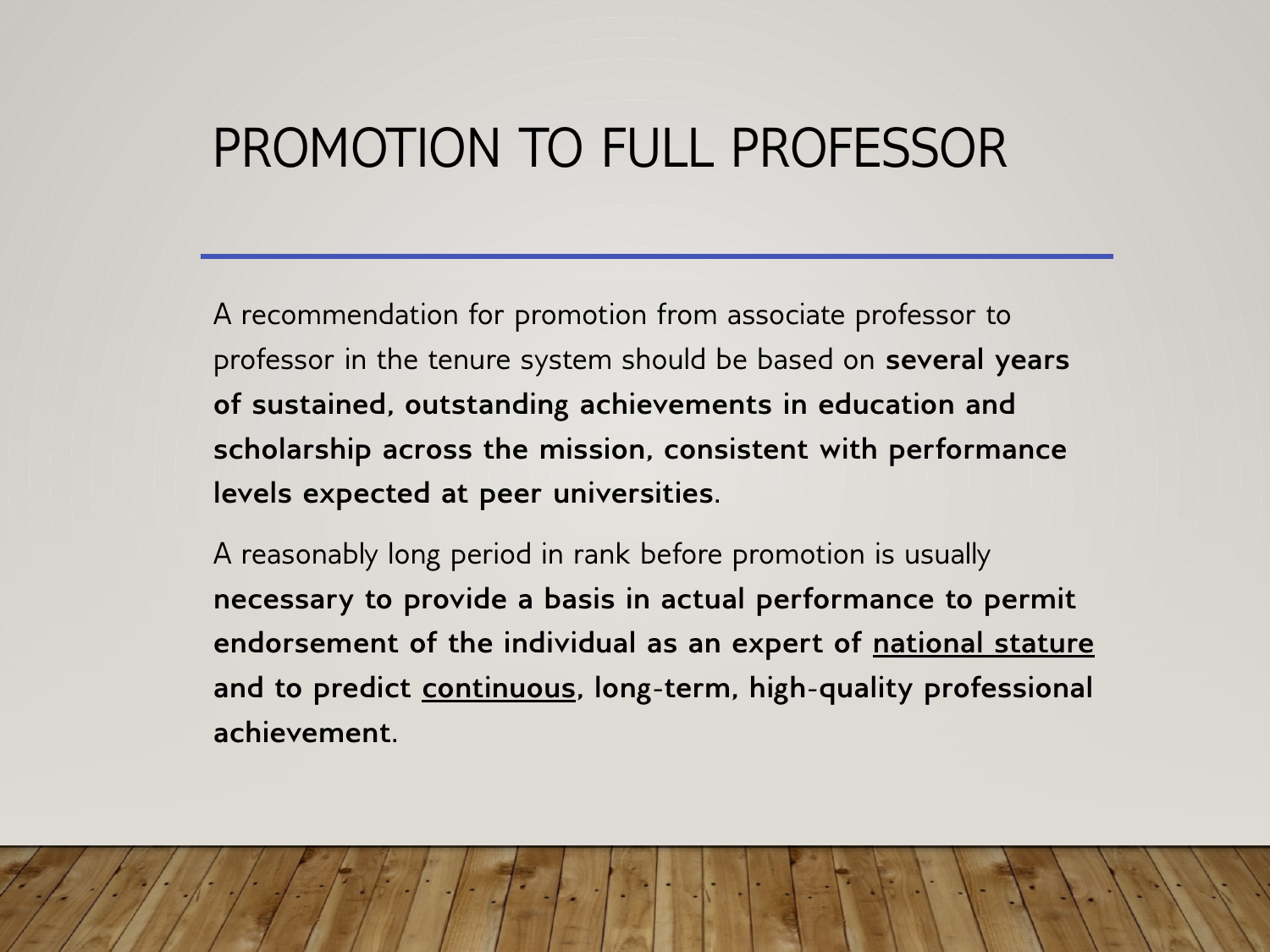

# Promotion to Full Professor
A recommendation for promotion from associate professor to professor in the tenure system should be based on several years of sustained, outstanding achievements in education and scholarship across the mission, consistent with performance levels expected at peer universities.
A reasonably long period in rank before promotion is usually necessary to provide a basis in actual performance to permit endorsement of the individual as an expert of national stature and to predict continuous, long-term, high-quality professional achievement.